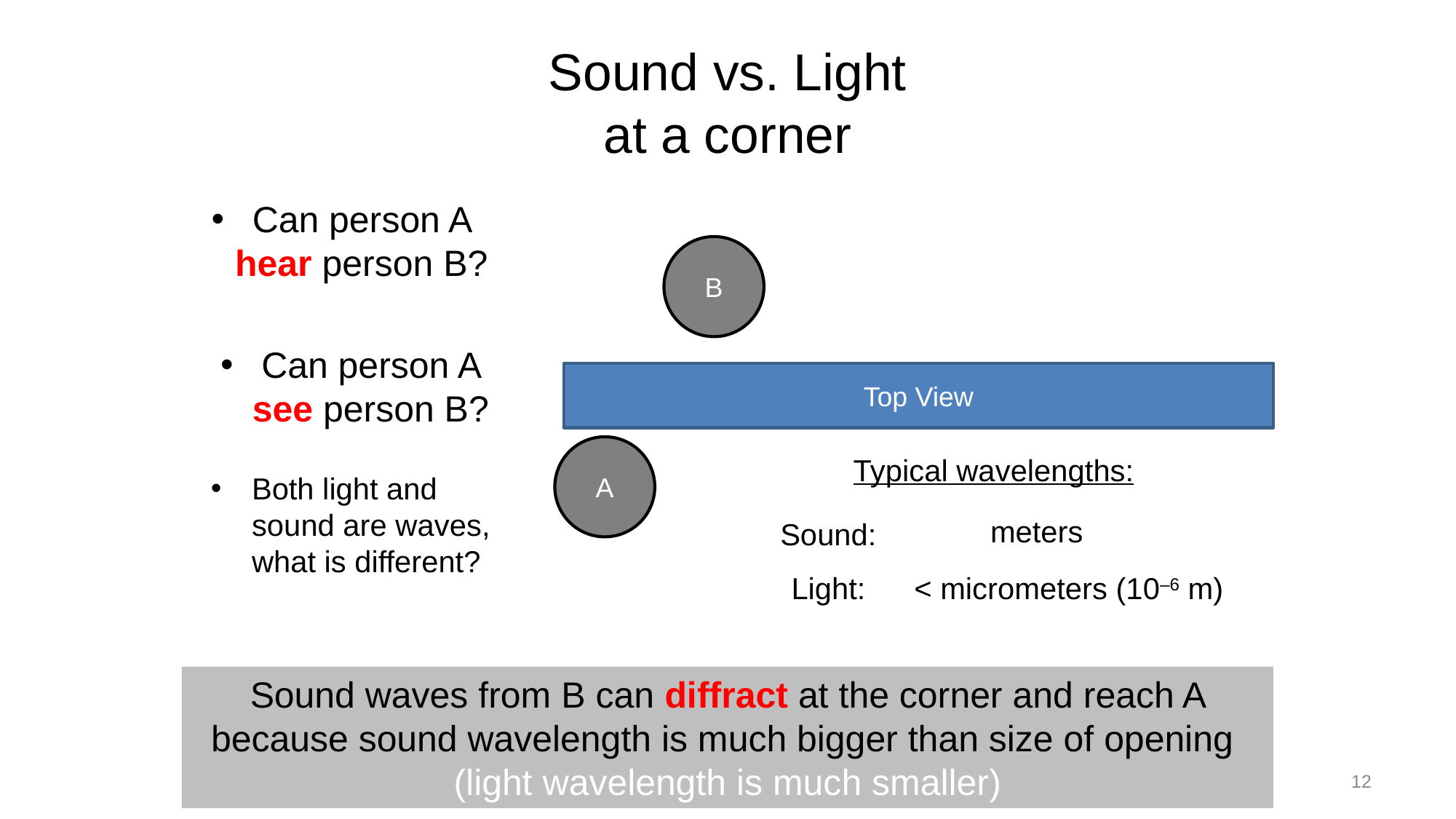

# Sound vs. Light at a corner
Can person A hear person B?
B
Can person A see person B?
Top View
A
Typical wavelengths:
Sound:
Light:
Both light and sound are waves, what is different?
meters
< micrometers (10–6 m)
Sound waves from B can diffract at the corner and reach A because sound wavelength is much bigger than size of opening
(light wavelength is much smaller)
12